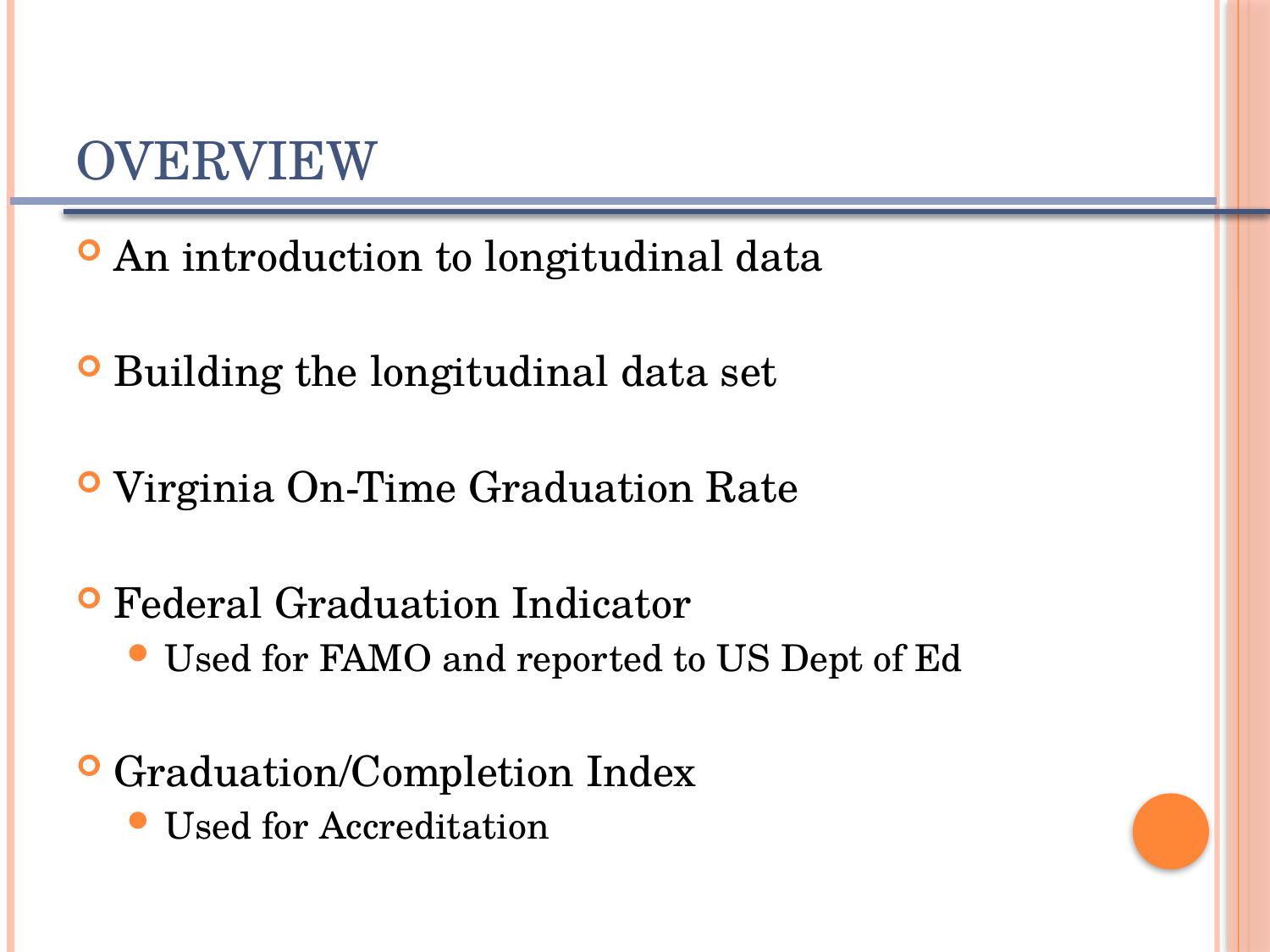

# Overview
An introduction to longitudinal data

Building the longitudinal data set

Virginia On-Time Graduation Rate

Federal Graduation Indicator
Used for FAMO and reported to US Dept of Ed

Graduation/Completion Index
Used for Accreditation